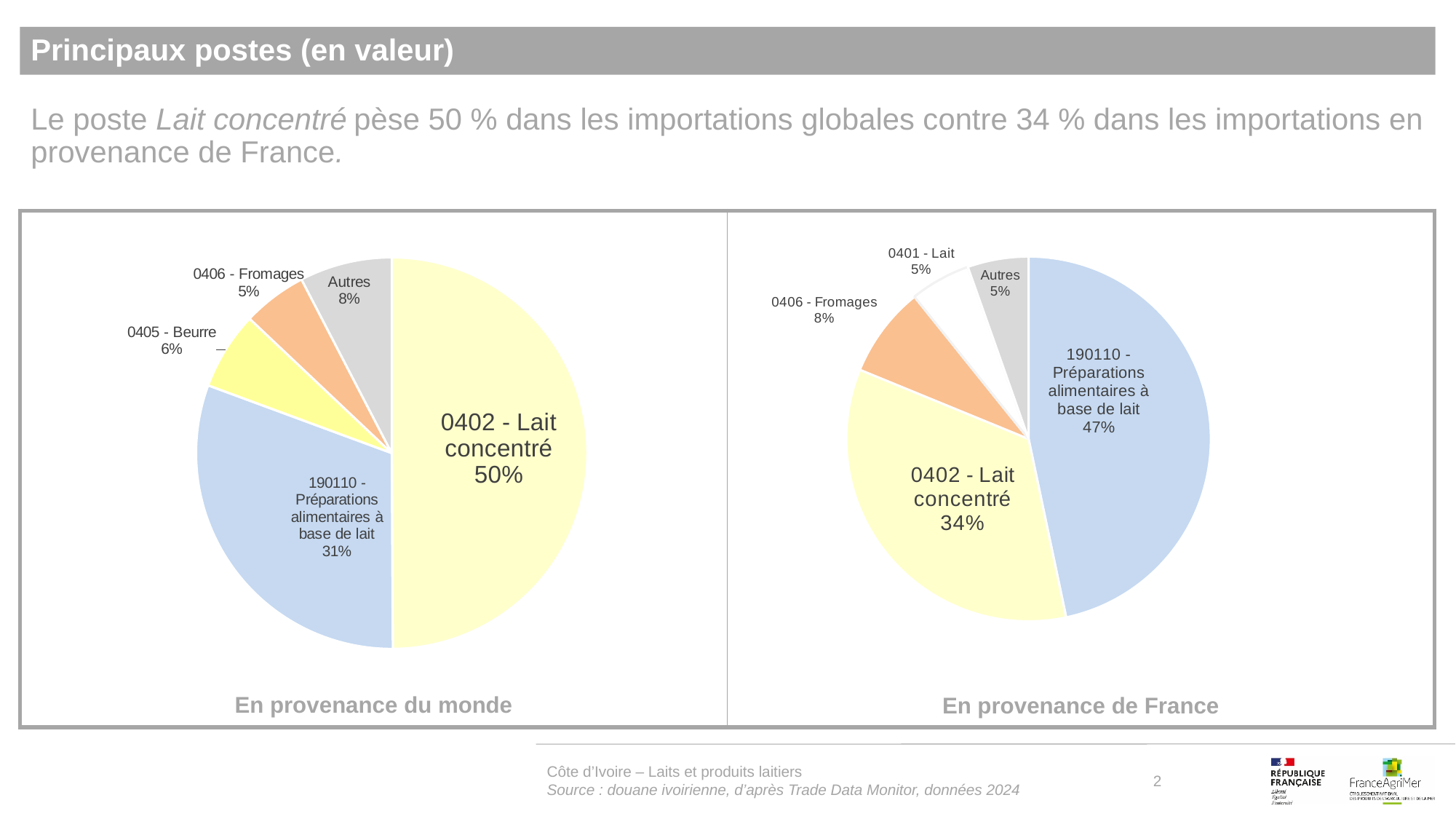

Principaux postes (en valeur)
Le poste Lait concentré pèse 50 % dans les importations globales contre 34 % dans les importations en provenance de France.

### Chart

| Category |  |
|---|---|
| 190110 - Préparations alimentaires à base de lait | 0.4669524814340313 |
| 0402 - Lait concentré | 0.3449417785465443 |
| 0406 - Fromages | 0.08040659425600989 |
| 0401 - Lait | 0.05364114108089259 |
| Autres | 0.054058004682522 |

### Chart

| Category |  |
|---|---|
| 0402 - Lait concentré | 0.4990952364556982 |
| 190110 - Préparations alimentaires à base de lait | 0.30717398134476565 |
| 0405 - Beurre | 0.06424164014145498 |
| 0406 - Fromages | 0.053190026560788896 |
| Autres | 0.07629911549729228 |
Côte d’Ivoire – Laits et produits laitiers
Source : douane ivoirienne, d’après Trade Data Monitor, données 2024
2